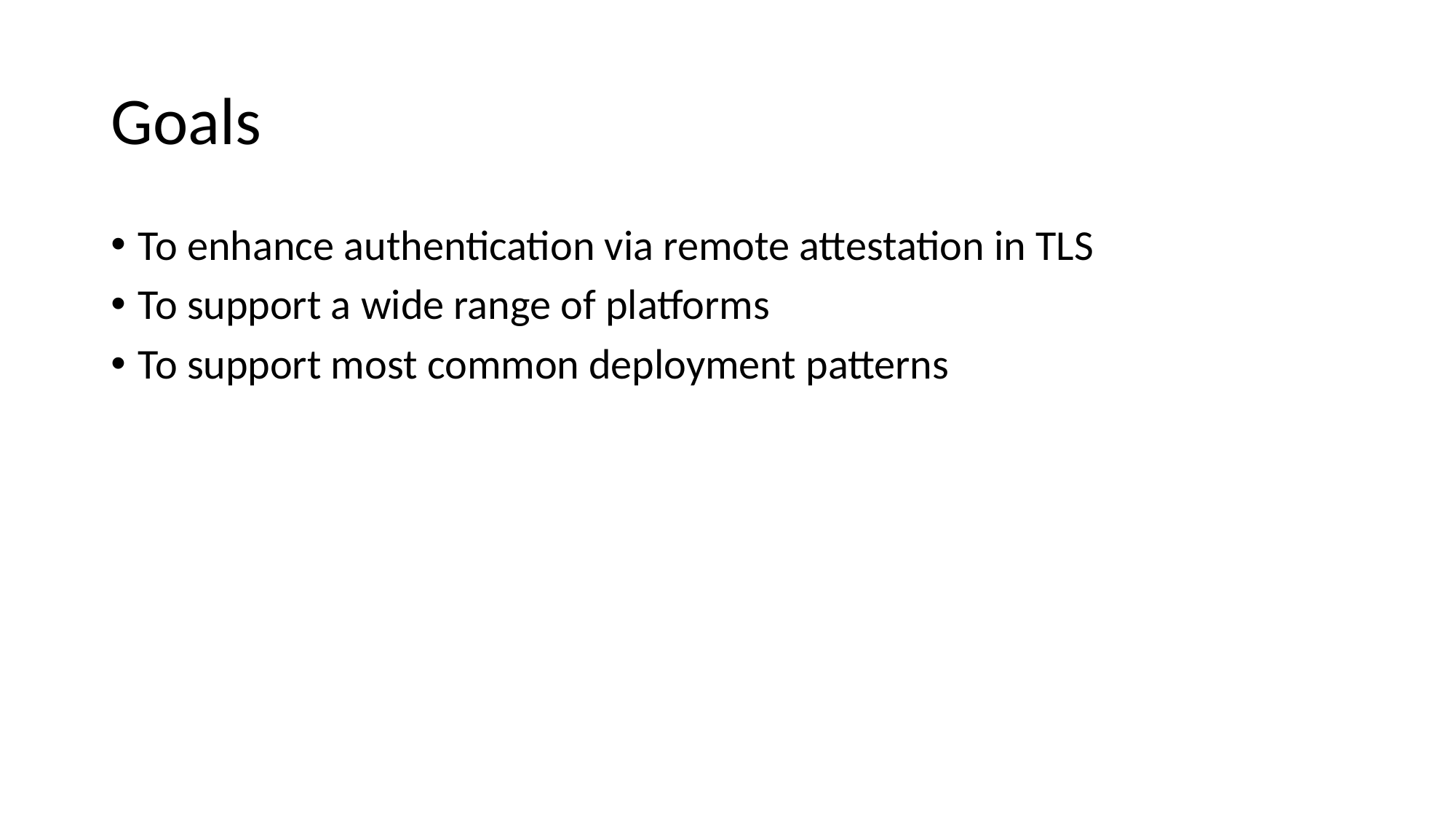

# Goals
To enhance authentication via remote attestation in TLS
To support a wide range of platforms
To support most common deployment patterns